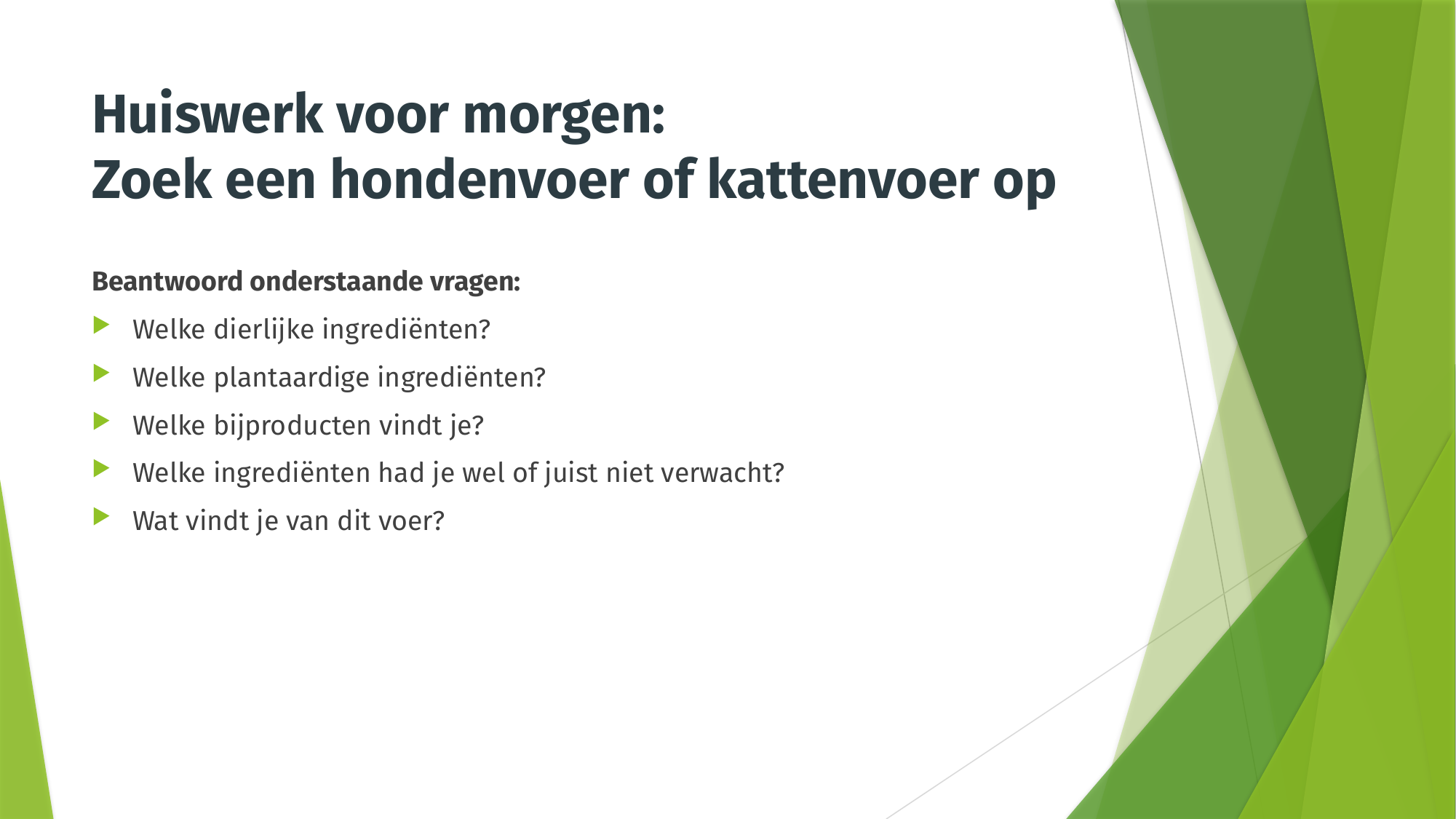

# Huiswerk voor morgen: Zoek een hondenvoer of kattenvoer op
Beantwoord onderstaande vragen:
Welke dierlijke ingrediënten?
Welke plantaardige ingrediënten?
Welke bijproducten vindt je?
Welke ingrediënten had je wel of juist niet verwacht?
Wat vindt je van dit voer?